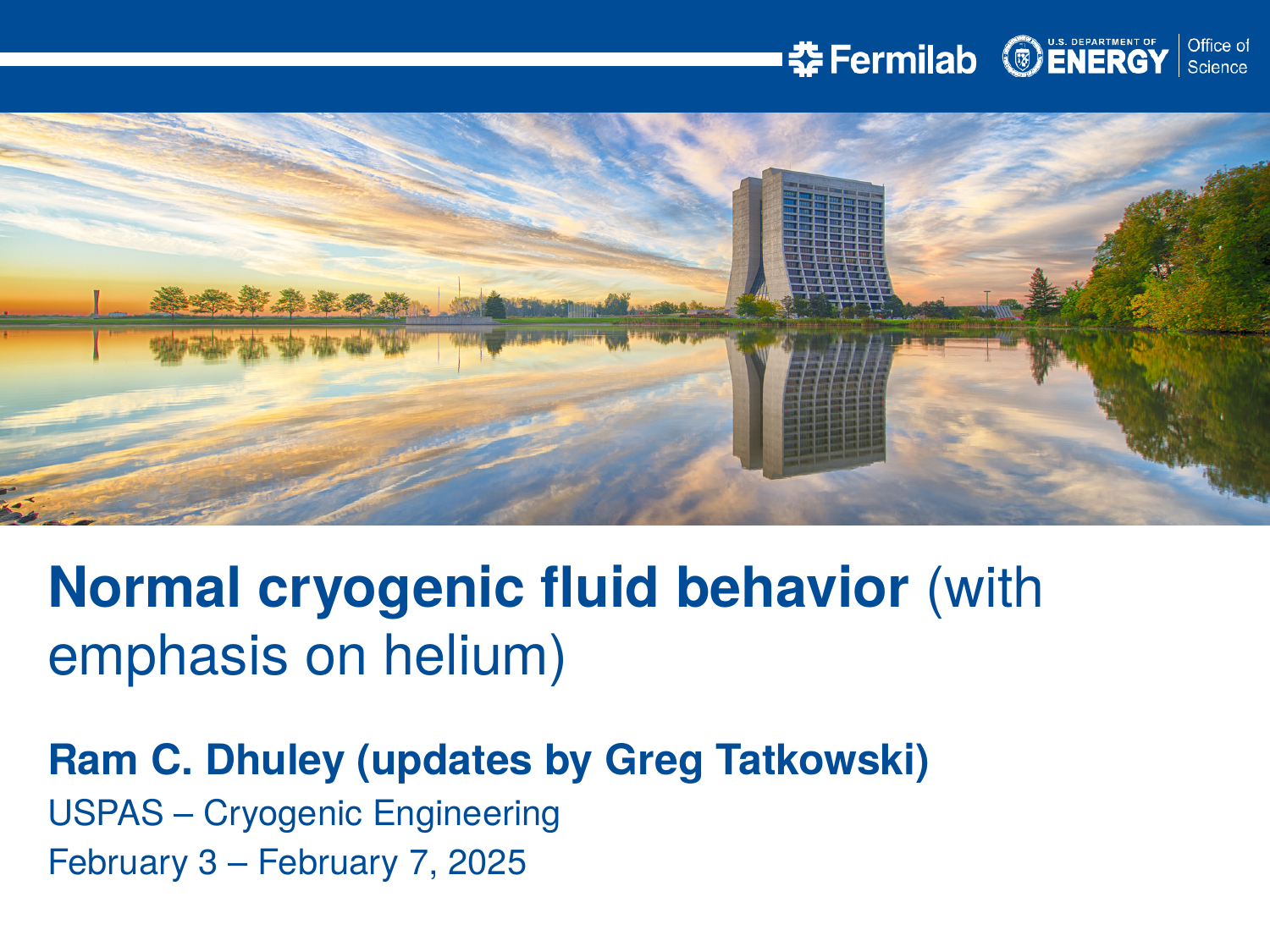

Normal cryogenic fluid behavior (with emphasis on helium)

Ram C. Dhuley (updates by Greg Tatkowski)
USPAS – Cryogenic Engineering
February 3 – February 7, 2025